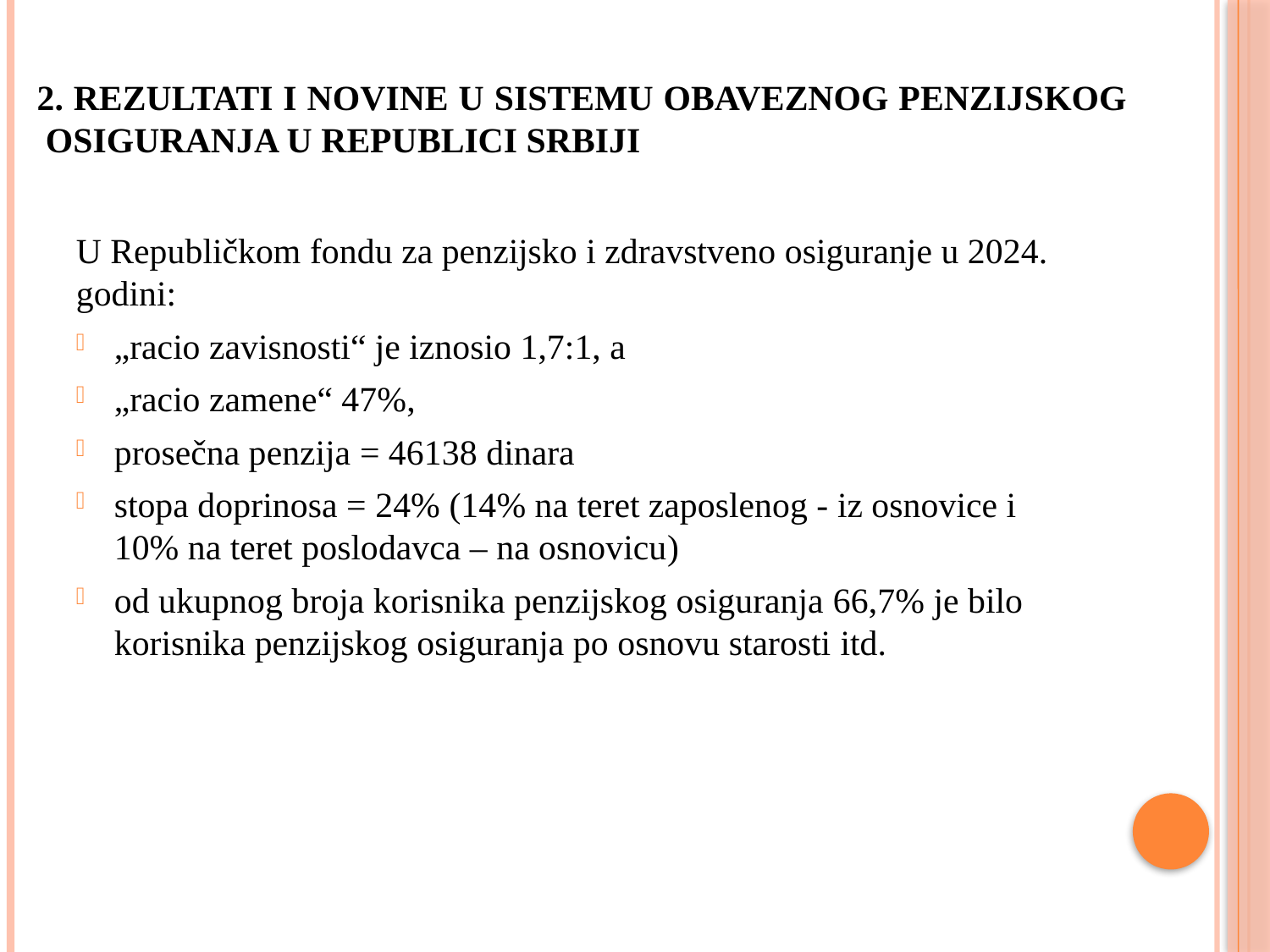

# 2. REZULTATI I NOVINE U SISTEMU OBAVEZNOG PENZIJSKOG OSIGURANJA U REPUBLICI SRBIJI
U Republičkom fondu za penzijsko i zdravstveno osiguranje u 2024. godini:
„racio zavisnosti“ je iznosio 1,7:1, a
„racio zamene“ 47%,
prosečna penzija = 46138 dinara
stopa doprinosa = 24% (14% na teret zaposlenog - iz osnovice i 10% na teret poslodavca – na osnovicu)
od ukupnog broja korisnika penzijskog osiguranja 66,7% je bilo korisnika penzijskog osiguranja po osnovu starosti itd.